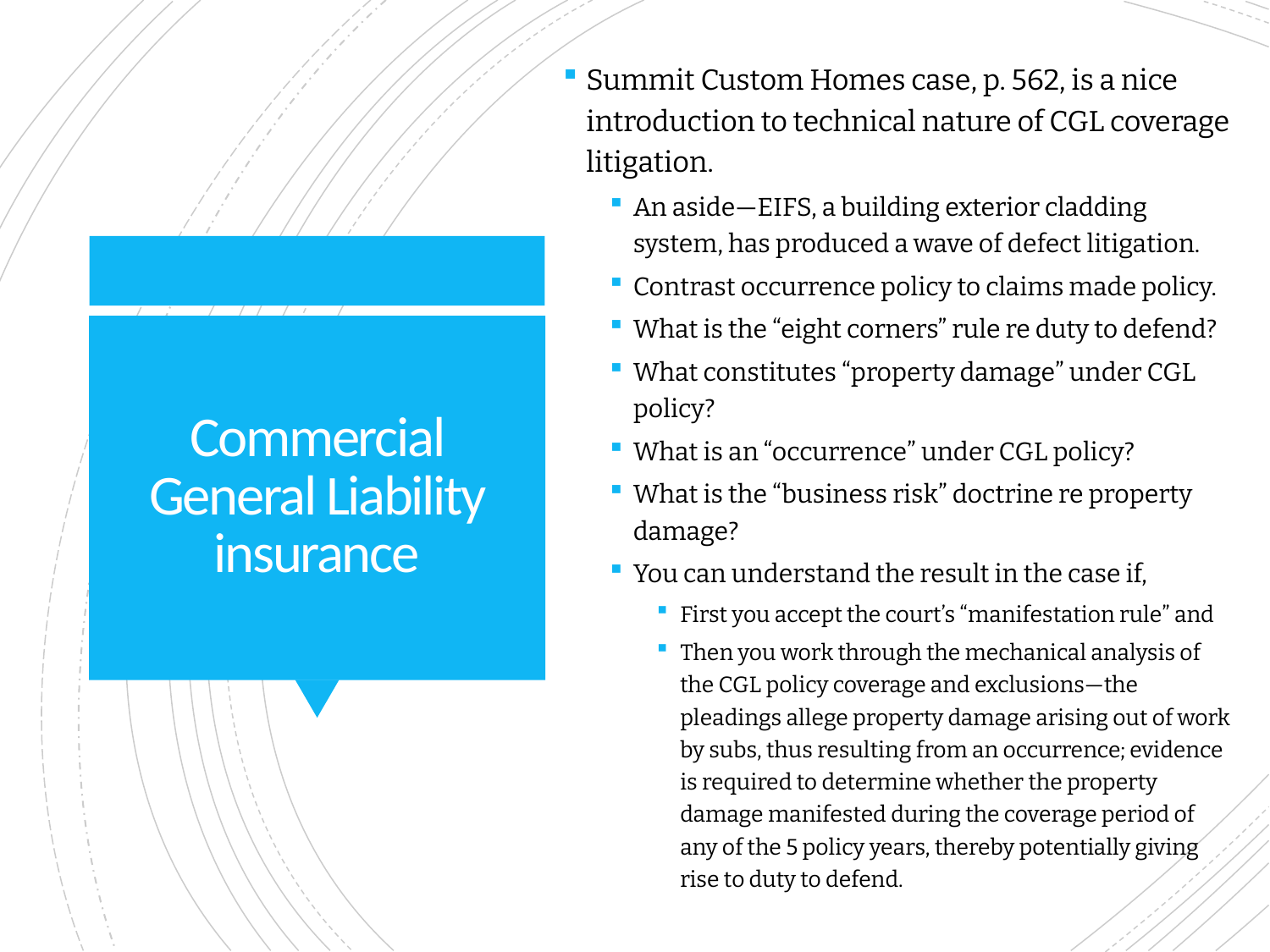

Summit Custom Homes case, p. 562, is a nice introduction to technical nature of CGL coverage litigation.
An aside—EIFS, a building exterior cladding system, has produced a wave of defect litigation.
Contrast occurrence policy to claims made policy.
What is the “eight corners” rule re duty to defend?
What constitutes “property damage” under CGL policy?
What is an “occurrence” under CGL policy?
What is the “business risk” doctrine re property damage?
You can understand the result in the case if,
First you accept the court’s “manifestation rule” and
Then you work through the mechanical analysis of the CGL policy coverage and exclusions—the pleadings allege property damage arising out of work by subs, thus resulting from an occurrence; evidence is required to determine whether the property damage manifested during the coverage period of any of the 5 policy years, thereby potentially giving rise to duty to defend.

# Commercial General Liability insurance